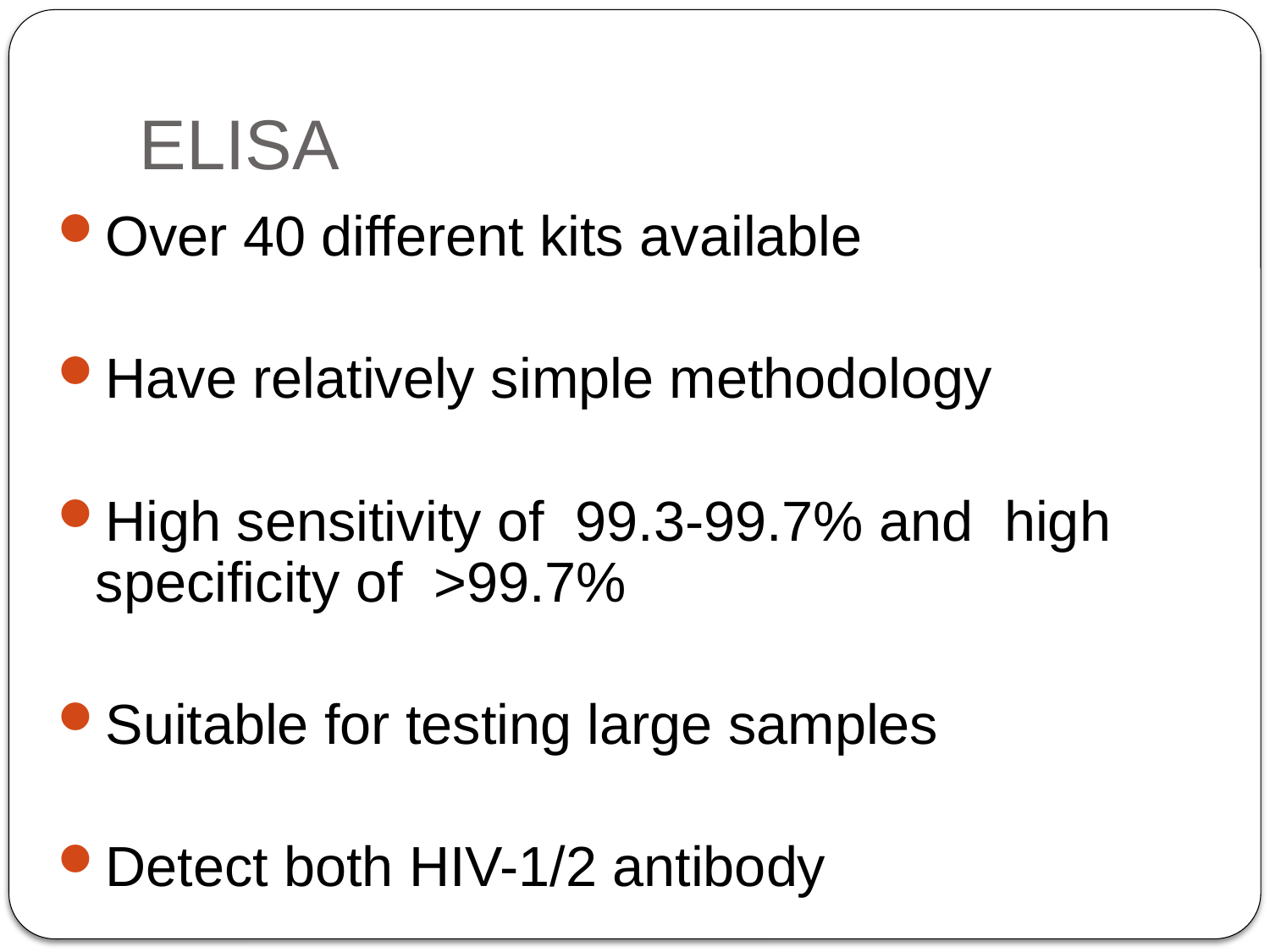

# ELISA
Over 40 different kits available

Have relatively simple methodology

High sensitivity of  99.3-99.7% and  high specificity of  >99.7%

Suitable for testing large samples

Detect both HIV-1/2 antibody